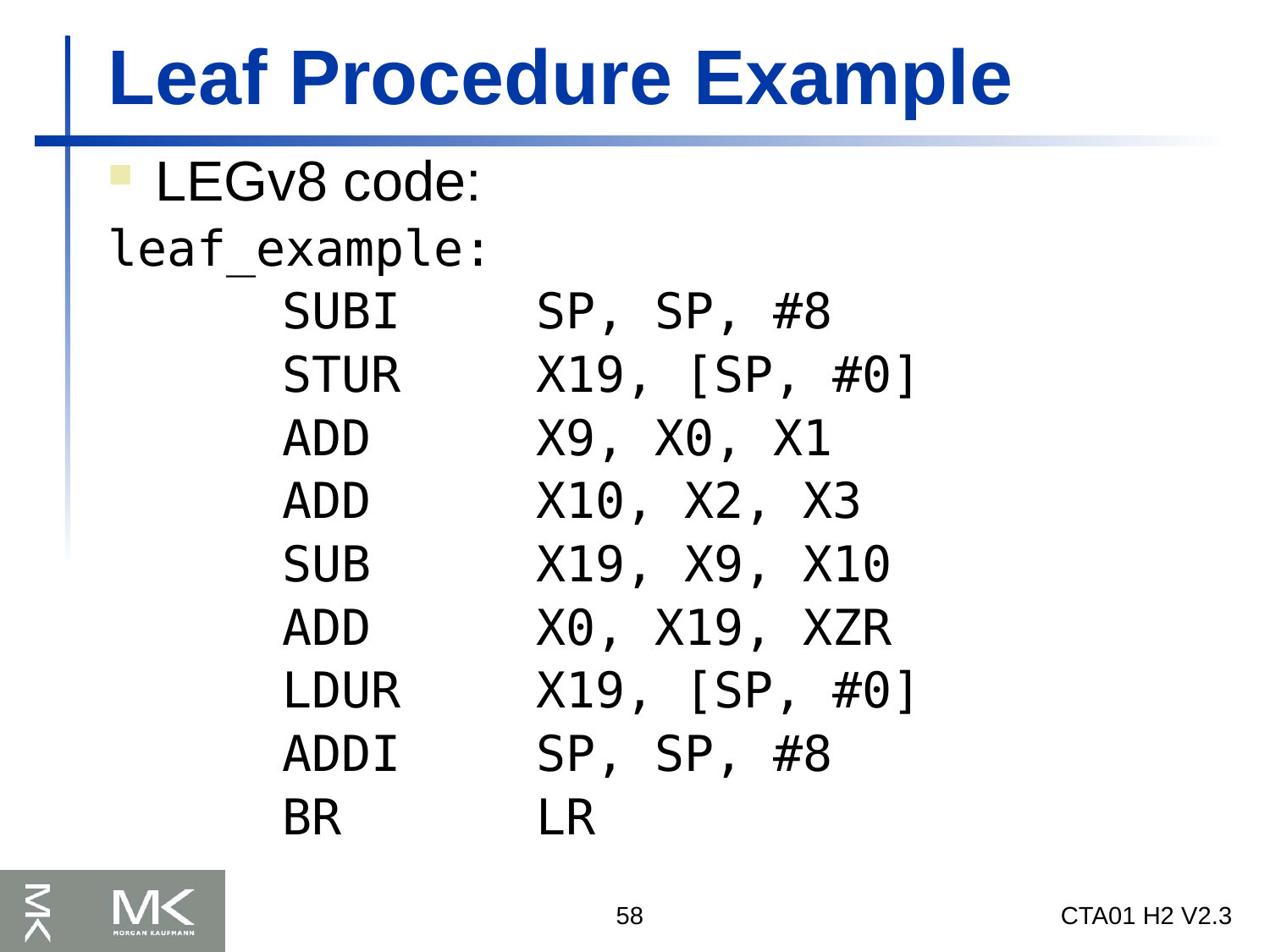

# Leaf Procedure Example
LEGv8 code:
leaf_example:
		SUBI		SP, SP, #8
		STUR		X19, [SP, #0]
		ADD		X9, X0, X1
		ADD		X10, X2, X3
		SUB		X19, X9, X10
		ADD		X0, X19, XZR
		LDUR		X19, [SP, #0]
		ADDI		SP, SP, #8
		BR		LR

58
CTA01 H2 V2.3